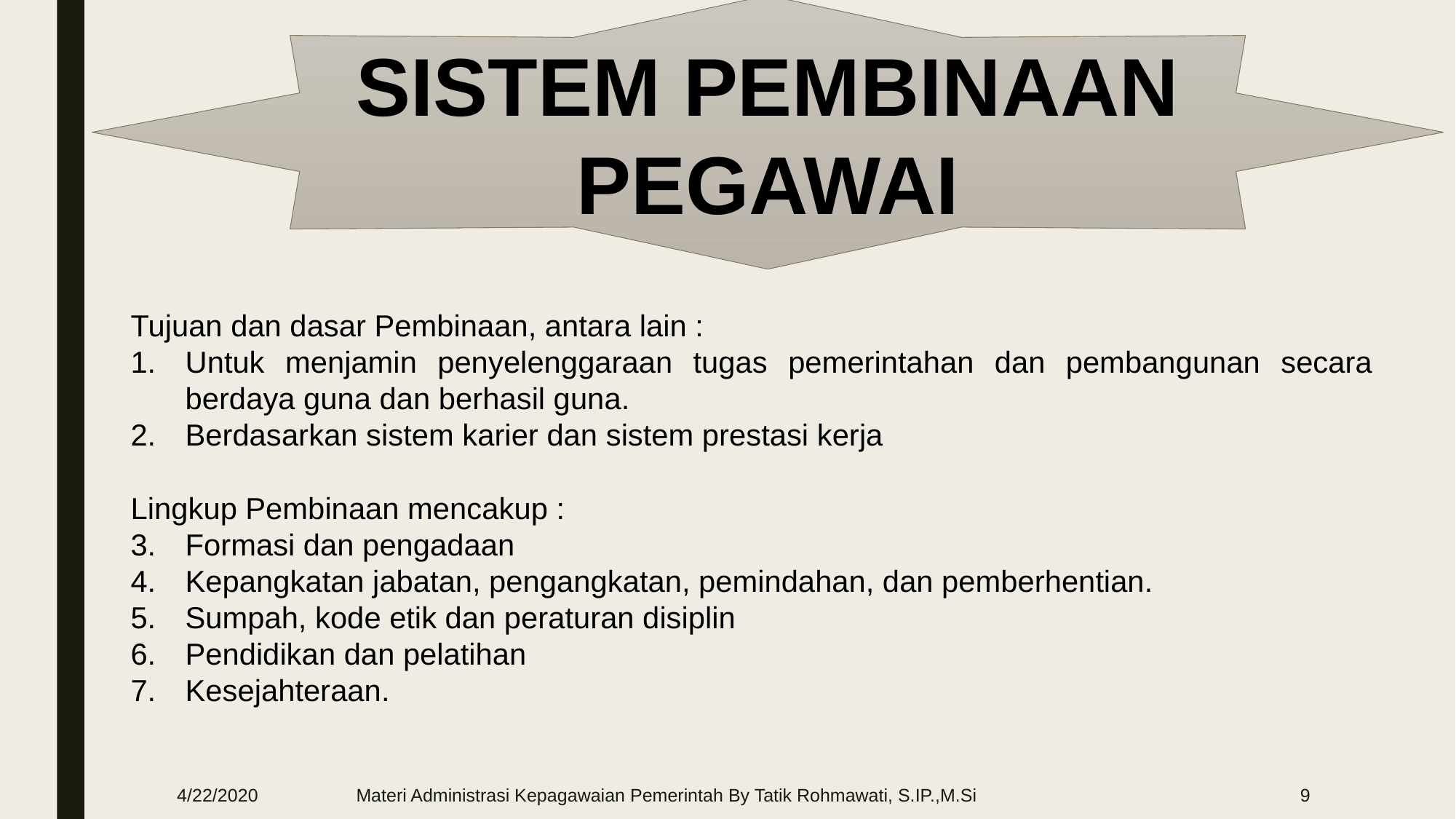

SISTEM PEMBINAAN PEGAWAI
Tujuan dan dasar Pembinaan, antara lain :
Untuk menjamin penyelenggaraan tugas pemerintahan dan pembangunan secara berdaya guna dan berhasil guna.
Berdasarkan sistem karier dan sistem prestasi kerja

Lingkup Pembinaan mencakup :
Formasi dan pengadaan
Kepangkatan jabatan, pengangkatan, pemindahan, dan pemberhentian.
Sumpah, kode etik dan peraturan disiplin
Pendidikan dan pelatihan
Kesejahteraan.
4/22/2020
Materi Administrasi Kepagawaian Pemerintah By Tatik Rohmawati, S.IP.,M.Si
9